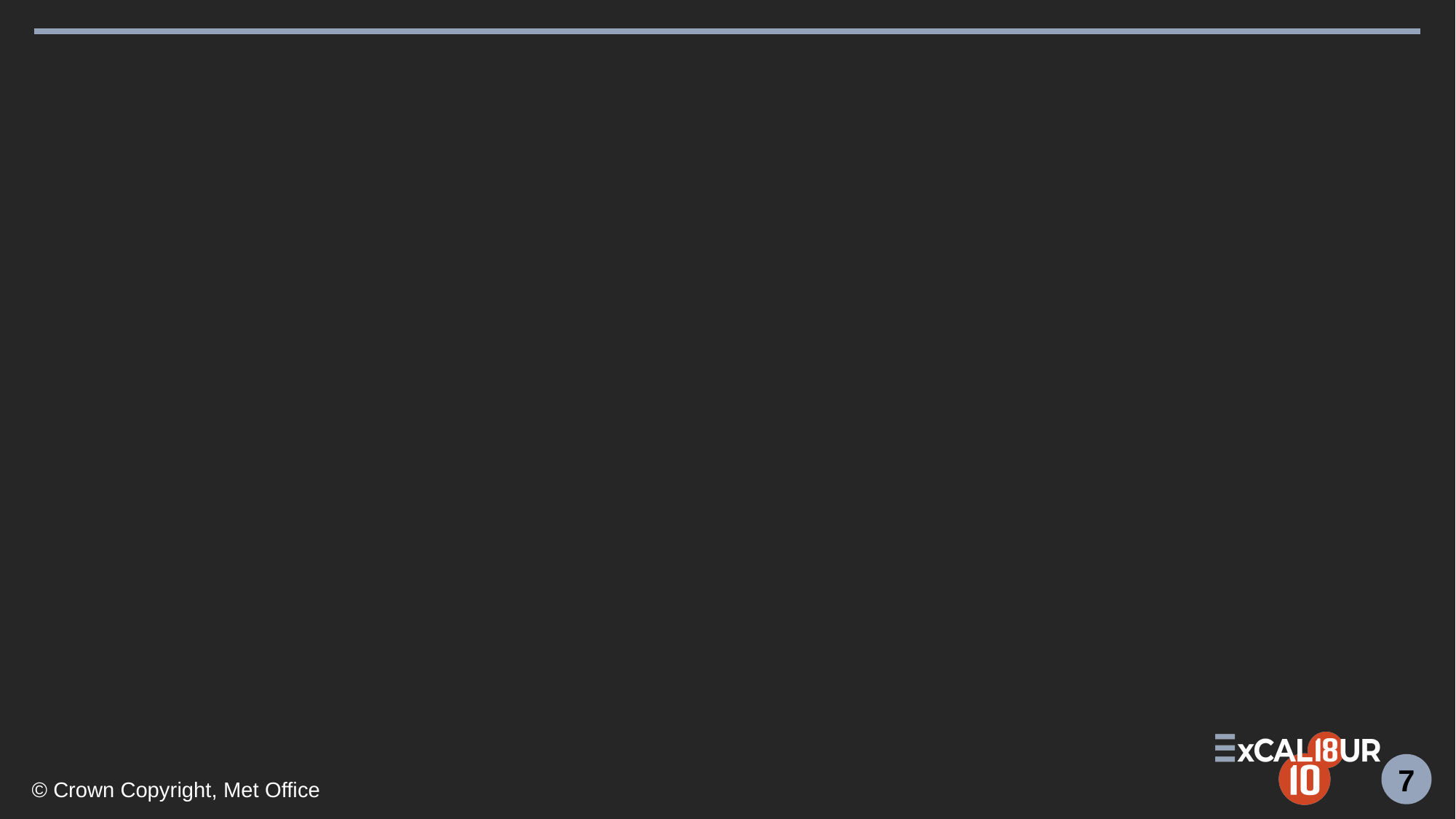

#

7
© Crown Copyright, Met Office